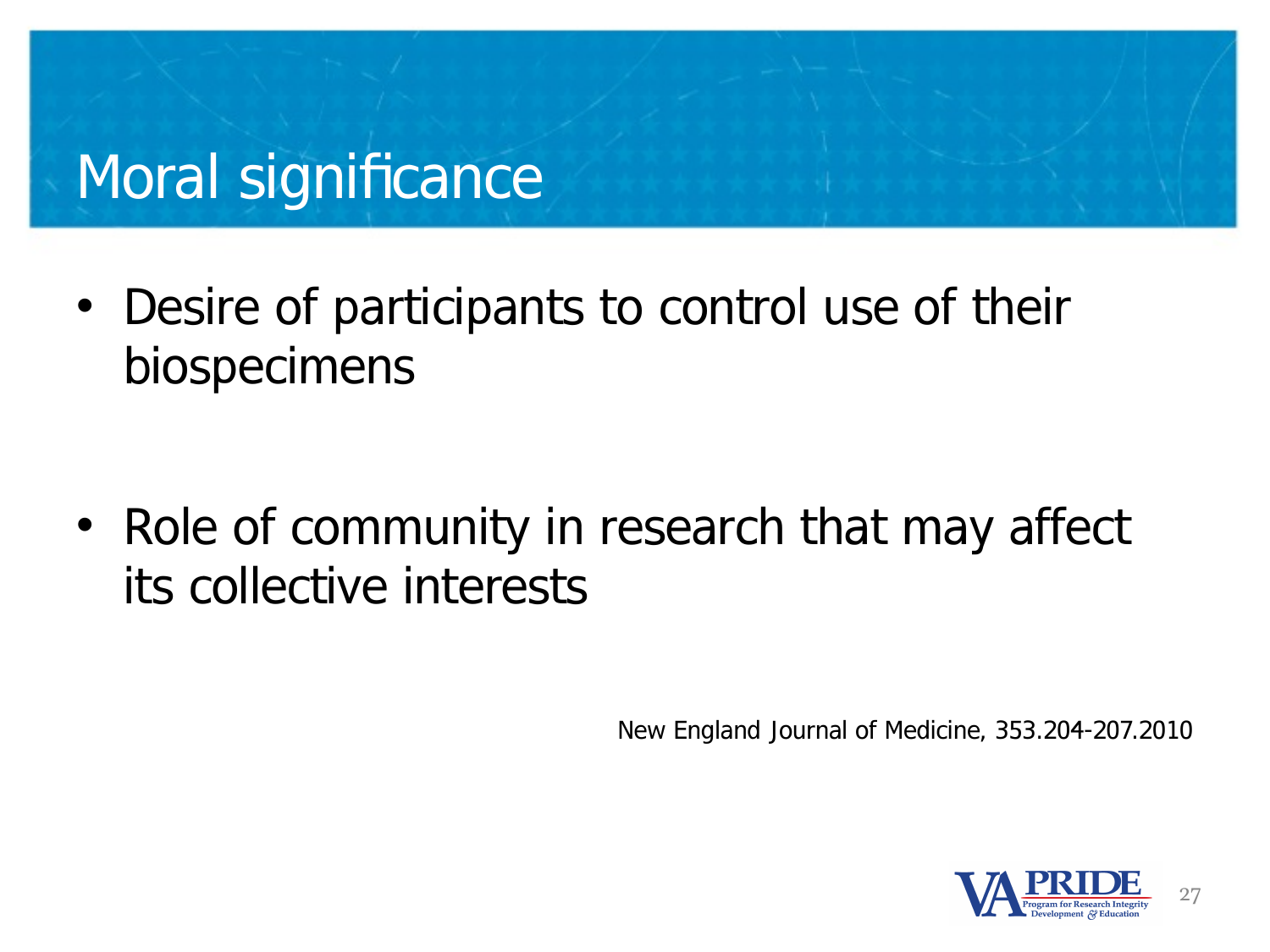

# Moral significance
Desire of participants to control use of their biospecimens

Role of community in research that may affect its collective interests

New England Journal of Medicine, 353.204-207.2010